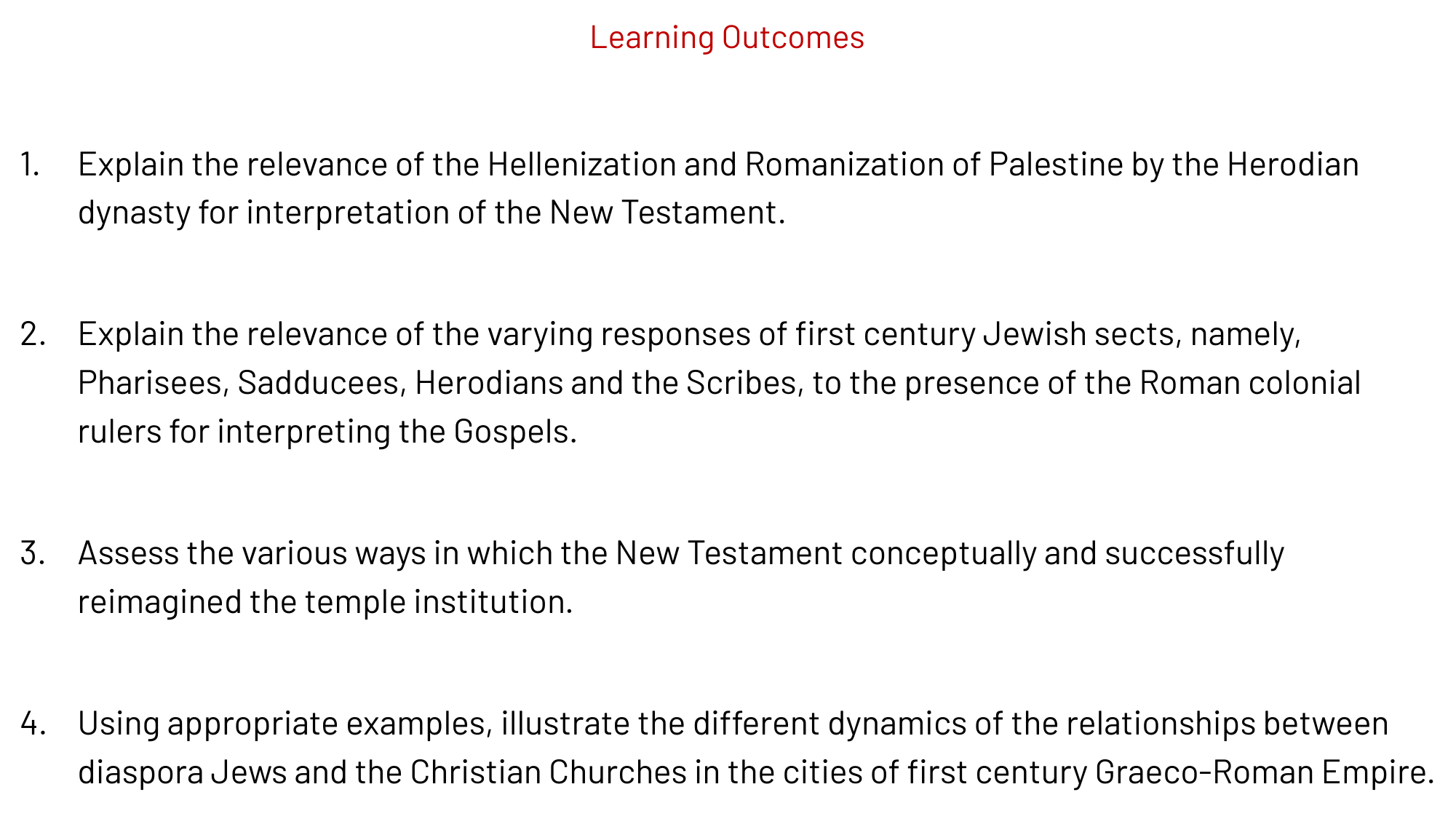

# Learning Outcomes

Explain the relevance of the Hellenization and Romanization of Palestine by the Herodian dynasty for interpretation of the New Testament.

Explain the relevance of the varying responses of first century Jewish sects, namely, Pharisees, Sadducees, Herodians and the Scribes, to the presence of the Roman colonial rulers for interpreting the Gospels.

Assess the various ways in which the New Testament conceptually and successfully reimagined the temple institution.

Using appropriate examples, illustrate the different dynamics of the relationships between diaspora Jews and the Christian Churches in the cities of first century Graeco-Roman Empire.